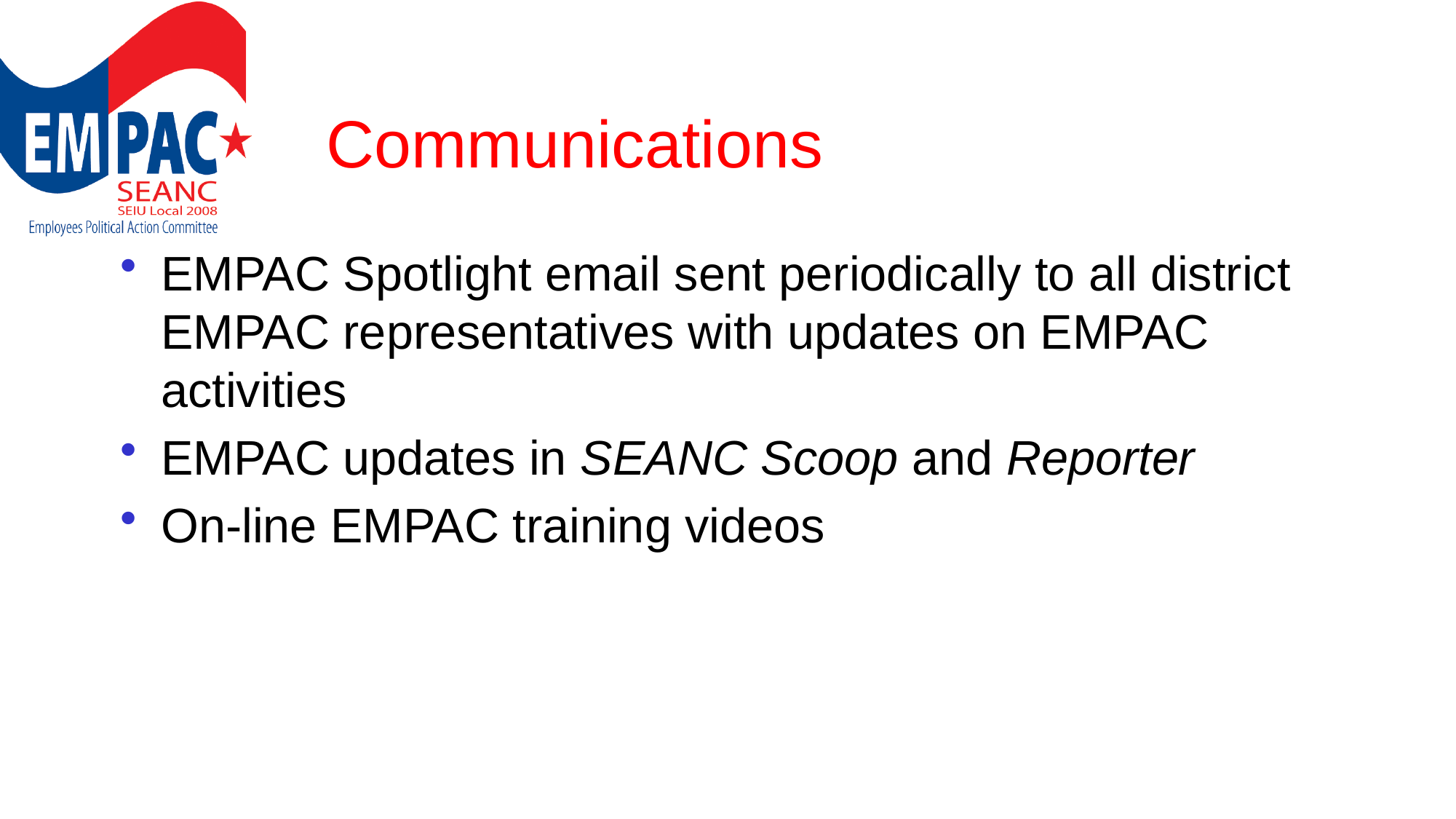

# Communications
EMPAC Spotlight email sent periodically to all district EMPAC representatives with updates on EMPAC activities
EMPAC updates in SEANC Scoop and Reporter
On-line EMPAC training videos